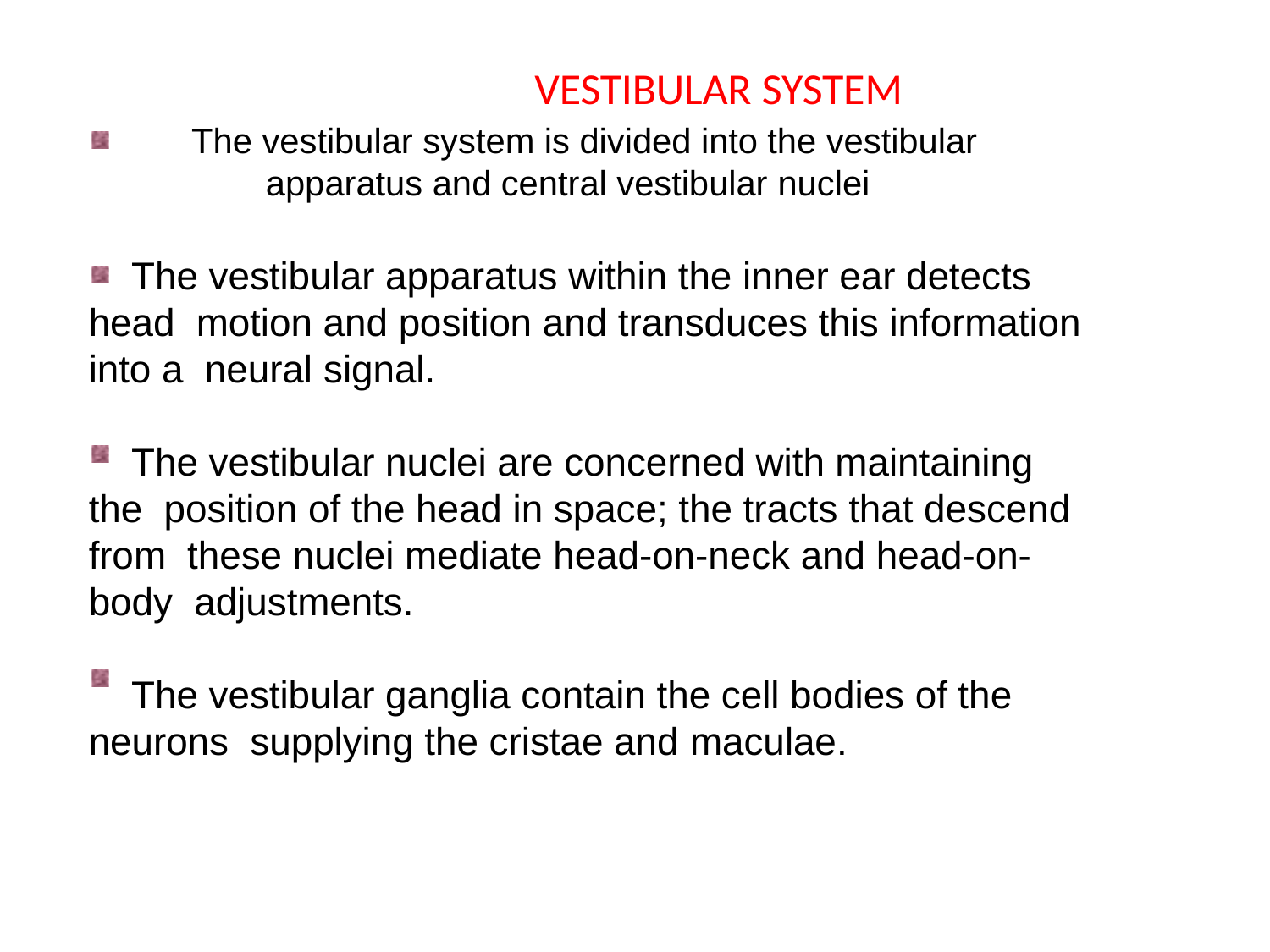

# VESTIBULAR SYSTEM
The vestibular system is divided into the vestibular  apparatus and central vestibular nuclei

The vestibular apparatus within the inner ear detects head  motion and position and transduces this information into a  neural signal.

The vestibular nuclei are concerned with maintaining the  position of the head in space; the tracts that descend from  these nuclei mediate head-on-neck and head-on-body  adjustments.

The vestibular ganglia contain the cell bodies of the neurons  supplying the cristae and maculae.